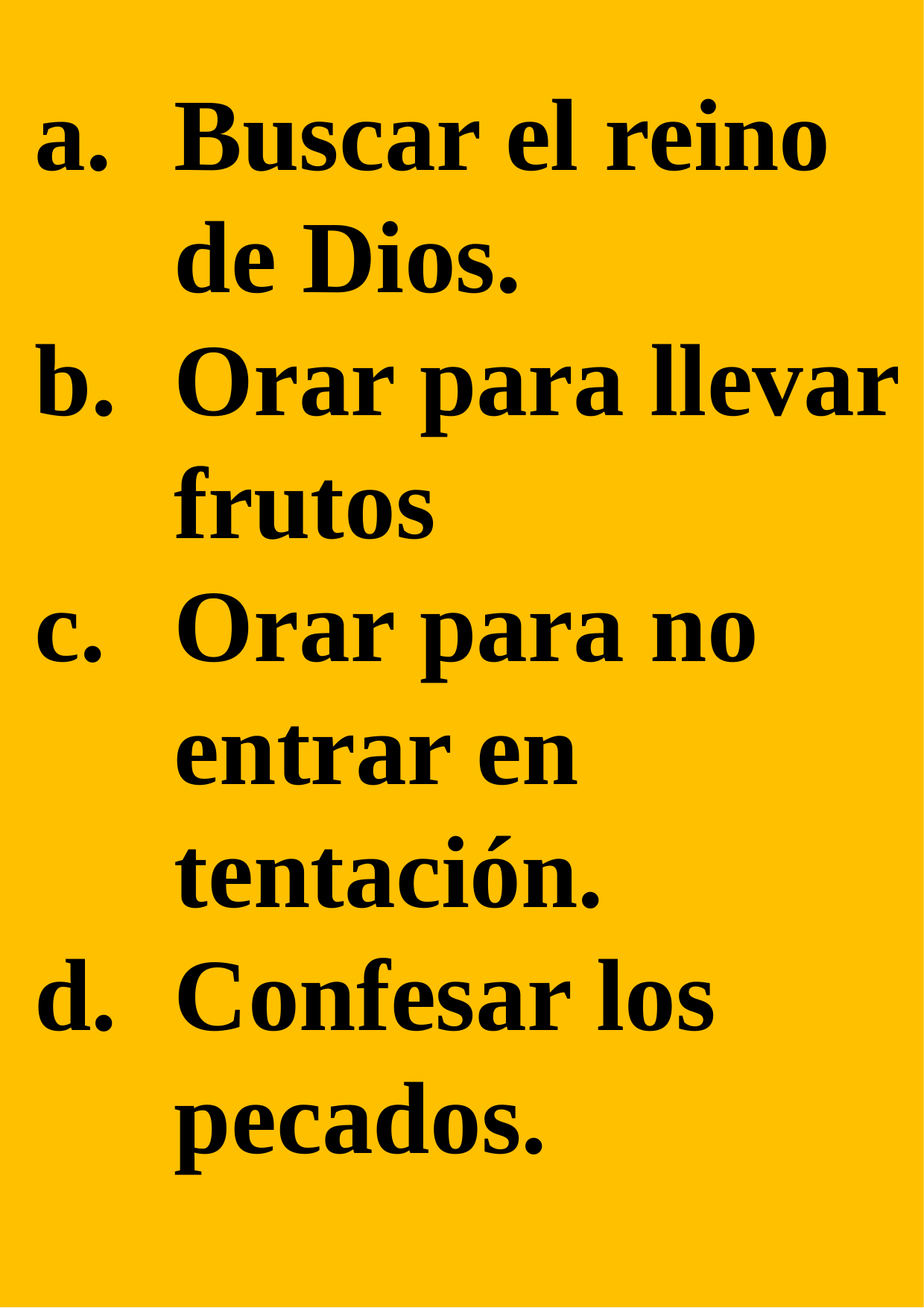

Buscar el reino de Dios.
Orar para llevar frutos
Orar para no entrar en tentación.
Confesar los pecados.